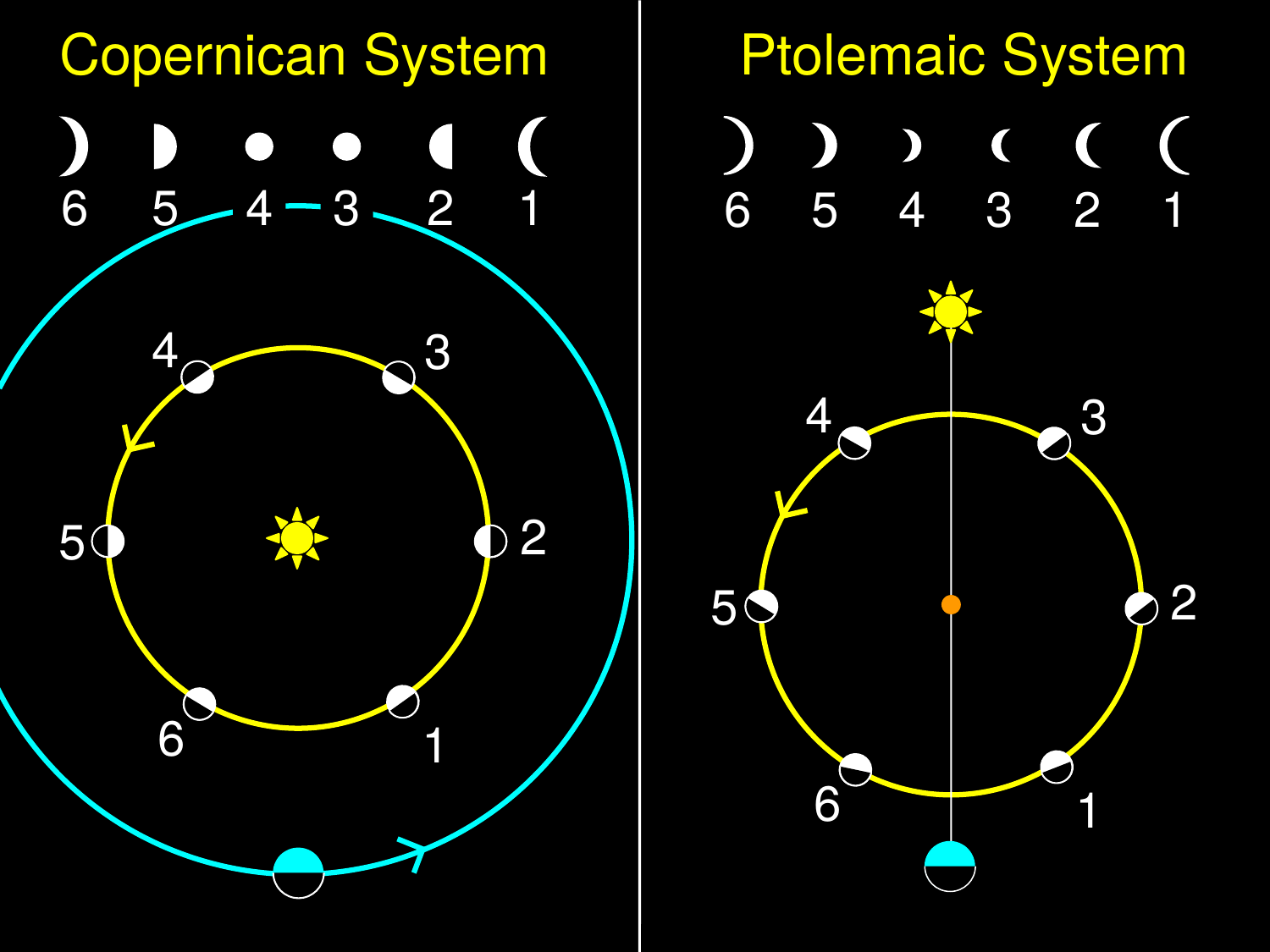

Copernican System
Ptolemaic System

6

6

6

1

1

5
5

2
2

5

2

4

3

4
4

3
3

1

4
3

2
5

6
1